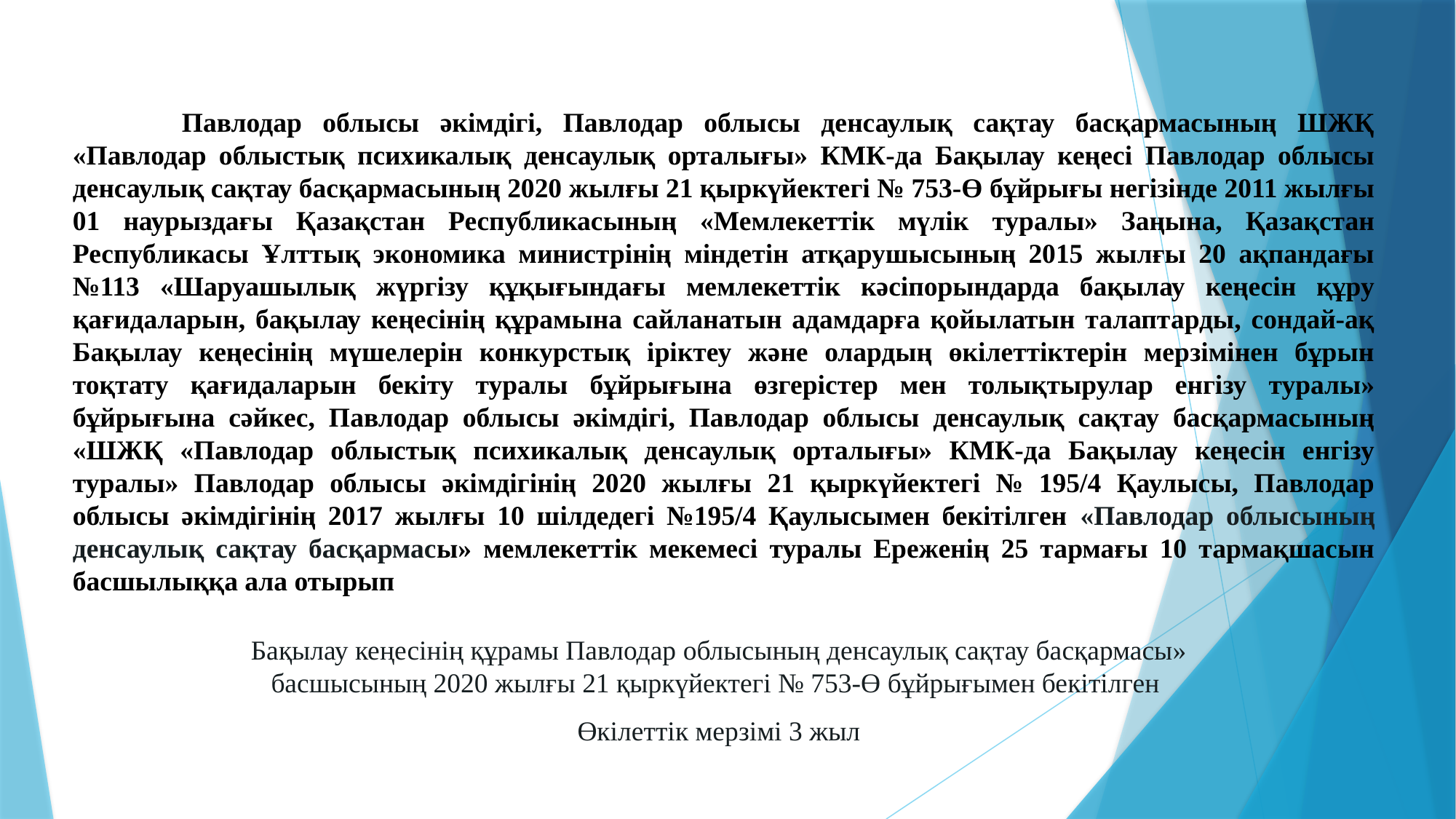

# Павлодар облысы әкімдігі, Павлодар облысы денсаулық сақтау басқармасының ШЖҚ «Павлодар облыстық психикалық денсаулық орталығы» КМК-да Бақылау кеңесі Павлодар облысы денсаулық сақтау басқармасының 2020 жылғы 21 қыркүйектегі № 753-Ө бұйрығы негізінде 2011 жылғы 01 наурыздағы Қазақстан Республикасының «Мемлекеттік мүлік туралы» Заңына, Қазақстан Республикасы Ұлттық экономика министрінің міндетін атқарушысының 2015 жылғы 20 ақпандағы №113 «Шаруашылық жүргізу құқығындағы мемлекеттік кәсіпорындарда бақылау кеңесін құру қағидаларын, бақылау кеңесінің құрамына сайланатын адамдарға қойылатын талаптарды, сондай-ақ Бақылау кеңесінің мүшелерін конкурстық іріктеу және олардың өкілеттіктерін мерзімінен бұрын тоқтату қағидаларын бекіту туралы бұйрығына өзгерістер мен толықтырулар енгізу туралы» бұйрығына сәйкес, Павлодар облысы әкімдігі, Павлодар облысы денсаулық сақтау басқармасының «ШЖҚ «Павлодар облыстық психикалық денсаулық орталығы» КМК-да Бақылау кеңесін енгізу туралы» Павлодар облысы әкімдігінің 2020 жылғы 21 қыркүйектегі № 195/4 Қаулысы, Павлодар облысы әкімдігінің 2017 жылғы 10 шілдедегі №195/4 Қаулысымен бекітілген «Павлодар облысының денсаулық сақтау басқармасы» мемлекеттік мекемесі туралы Ереженің 25 тармағы 10 тармақшасын басшылыққа ала отырып
Бақылау кеңесінің құрамы Павлодар облысының денсаулық сақтау басқармасы» басшысының 2020 жылғы 21 қыркүйектегі № 753-Ө бұйрығымен бекітілген
Өкілеттік мерзімі 3 жыл